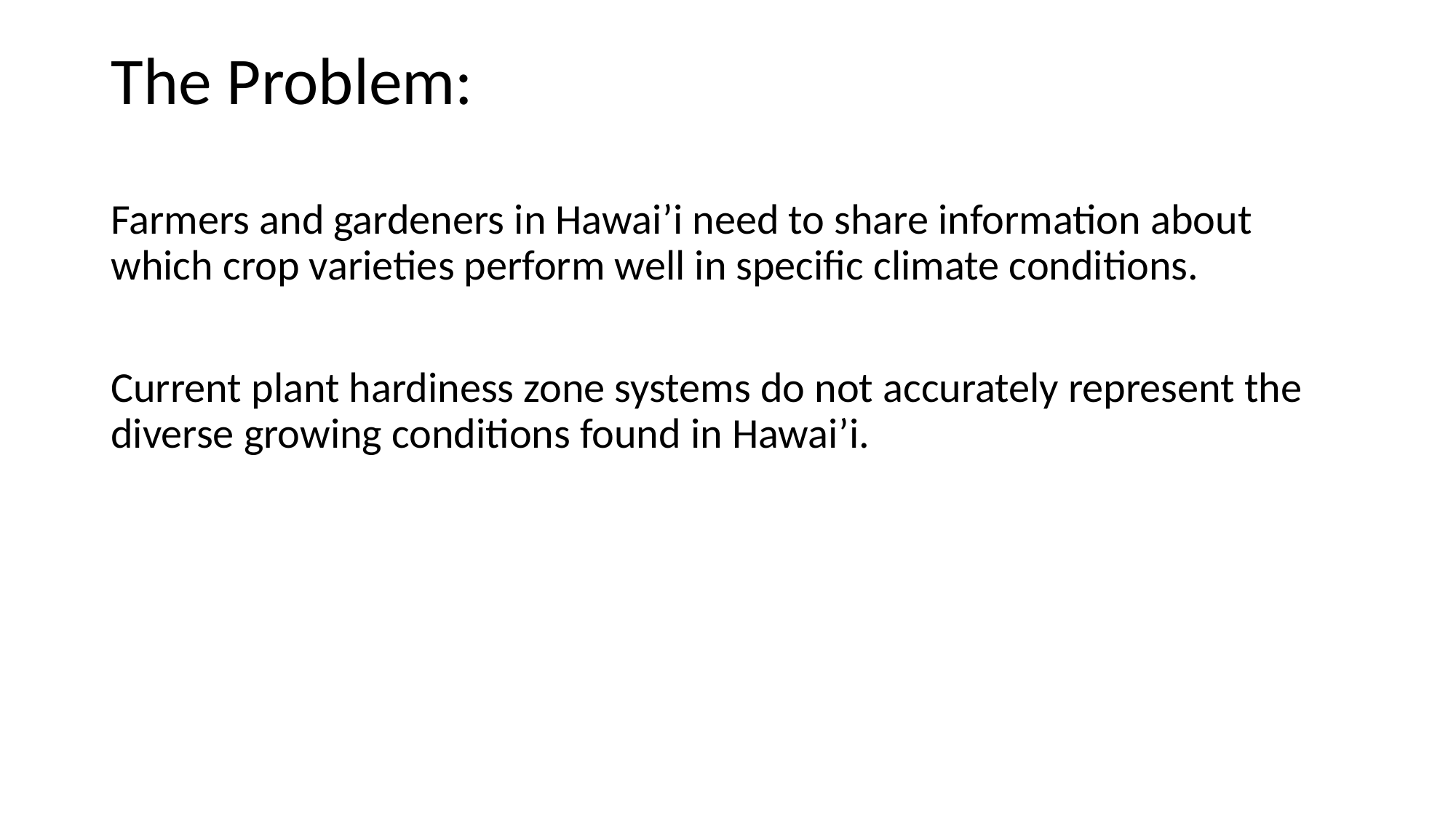

# The Problem:

Farmers and gardeners in Hawai’i need to share information about which crop varieties perform well in specific climate conditions.

Current plant hardiness zone systems do not accurately represent the diverse growing conditions found in Hawai’i.